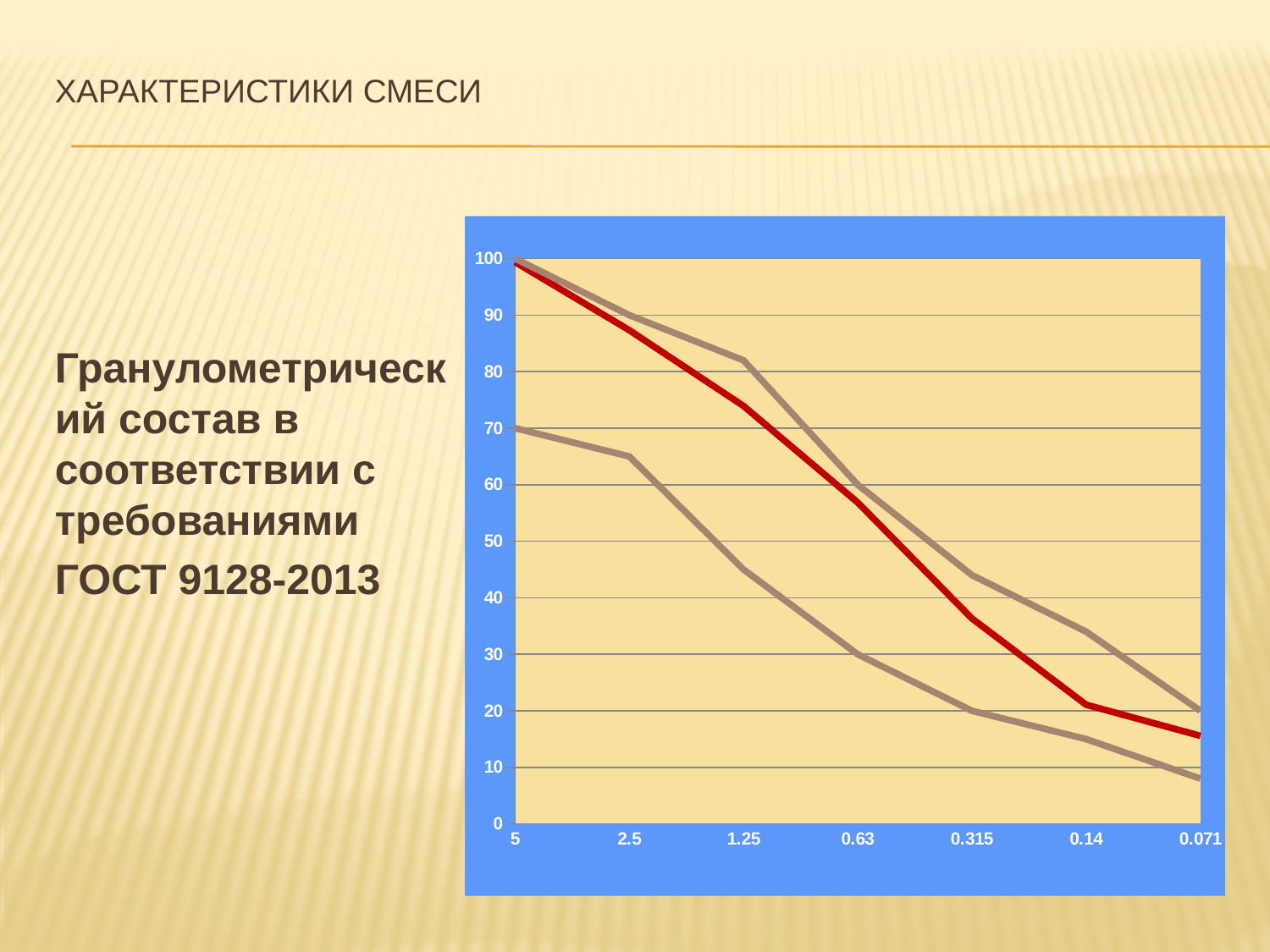

# Характеристики смеси

Гранулометрический состав в соответствии с требованиями
ГОСТ 9128-2013

### Chart

| Category |  |  |  |
|---|---|---|---|
| 5 | 99.37555 | 70.0 | 100.0 |
| 2.5 | 87.32589151813671 | 65.0 | 90.0 |
| 1.25 | 73.929755883739 | 45.0 | 82.0 |
| 0.63 | 56.85028084284996 | 30.0 | 60.0 |
| 0.315 | 36.3340744296009 | 20.0 | 44.0 |
| 0.14000000000000001 | 21.074375627857982 | 15.0 | 34.0 |
| 7.0999999999999994E-2 | 15.574119745804307 | 8.0 | 20.0 |